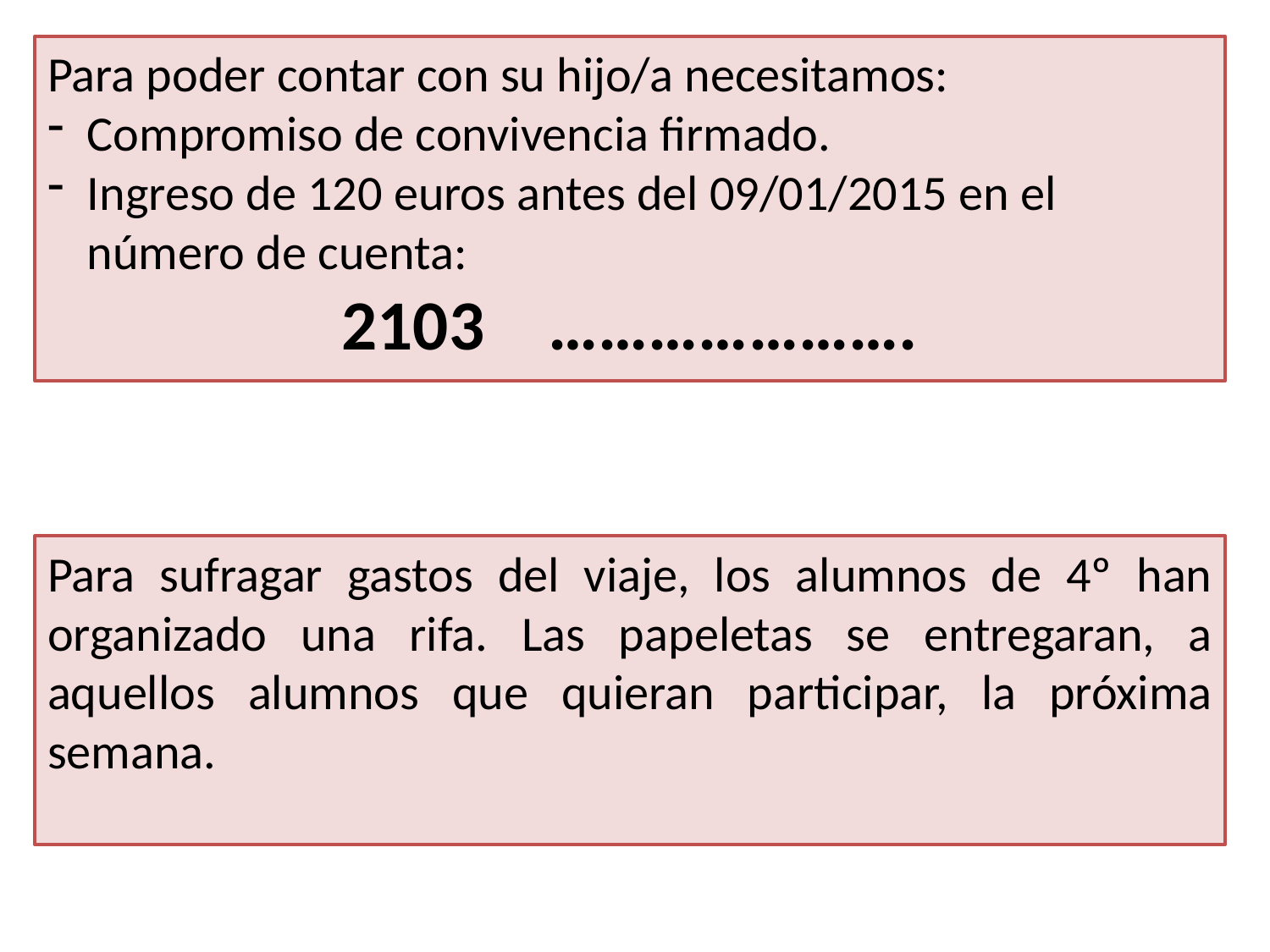

Para poder contar con su hijo/a necesitamos:
Compromiso de convivencia firmado.
Ingreso de 120 euros antes del 09/01/2015 en el número de cuenta:
2103    ………………….

Para sufragar gastos del viaje, los alumnos de 4º han organizado una rifa. Las papeletas se entregaran, a aquellos alumnos que quieran participar, la próxima semana.